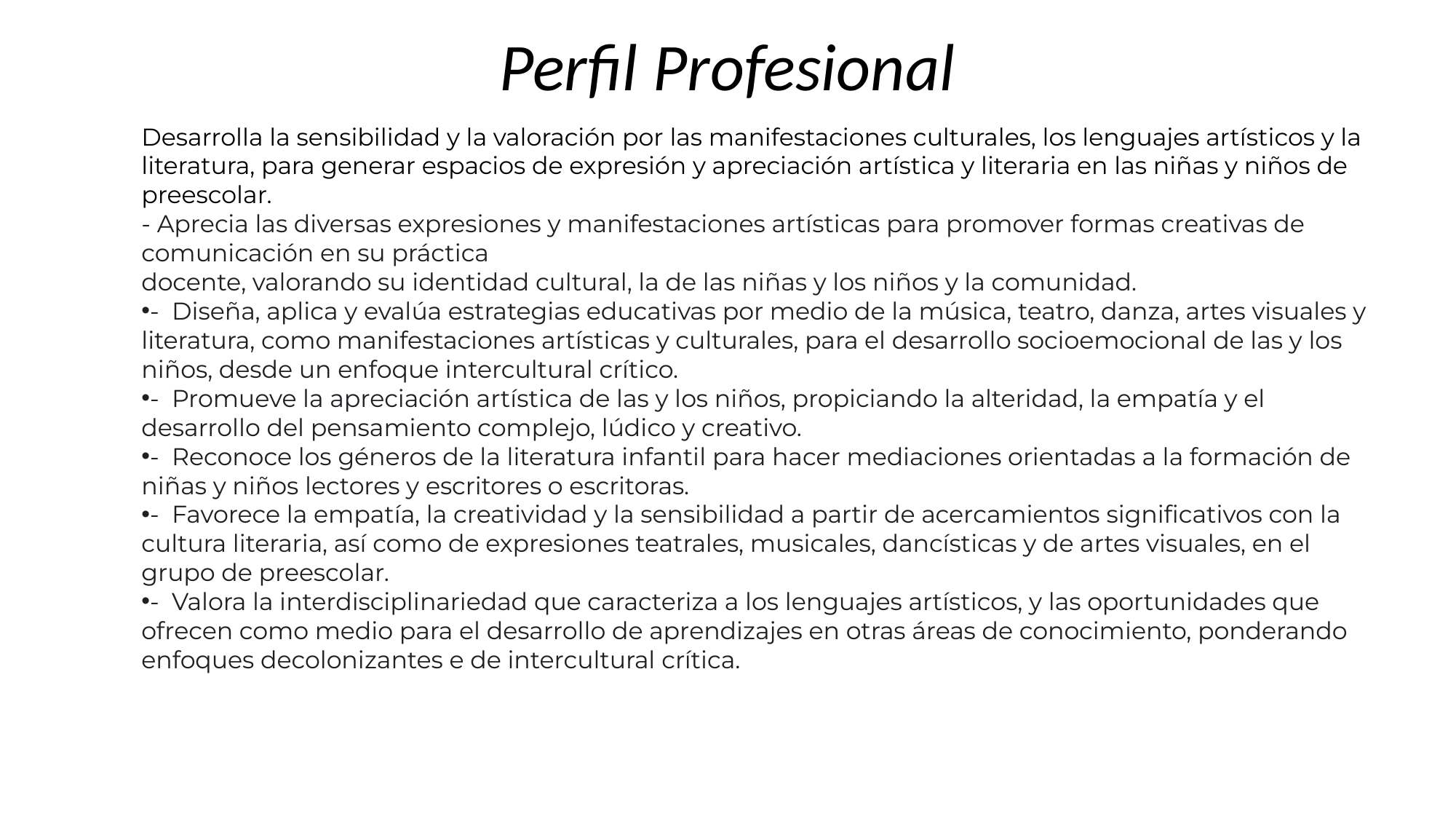

# Perfil Profesional
Desarrolla la sensibilidad y la valoración por las manifestaciones culturales, los lenguajes artísticos y la literatura, para generar espacios de expresión y apreciación artística y literaria en las niñas y niños de preescolar.
- Aprecia las diversas expresiones y manifestaciones artísticas para promover formas creativas de comunicación en su práctica
docente, valorando su identidad cultural, la de las niñas y los niños y la comunidad.
-  Diseña, aplica y evalúa estrategias educativas por medio de la música, teatro, danza, artes visuales y literatura, como manifestaciones artísticas y culturales, para el desarrollo socioemocional de las y los niños, desde un enfoque intercultural crítico.
-  Promueve la apreciación artística de las y los niños, propiciando la alteridad, la empatía y el desarrollo del pensamiento complejo, lúdico y creativo.
-  Reconoce los géneros de la literatura infantil para hacer mediaciones orientadas a la formación de niñas y niños lectores y escritores o escritoras.
-  Favorece la empatía, la creatividad y la sensibilidad a partir de acercamientos significativos con la cultura literaria, así como de expresiones teatrales, musicales, dancísticas y de artes visuales, en el grupo de preescolar.
-  Valora la interdisciplinariedad que caracteriza a los lenguajes artísticos, y las oportunidades que ofrecen como medio para el desarrollo de aprendizajes en otras áreas de conocimiento, ponderando enfoques decolonizantes e de intercultural crítica.